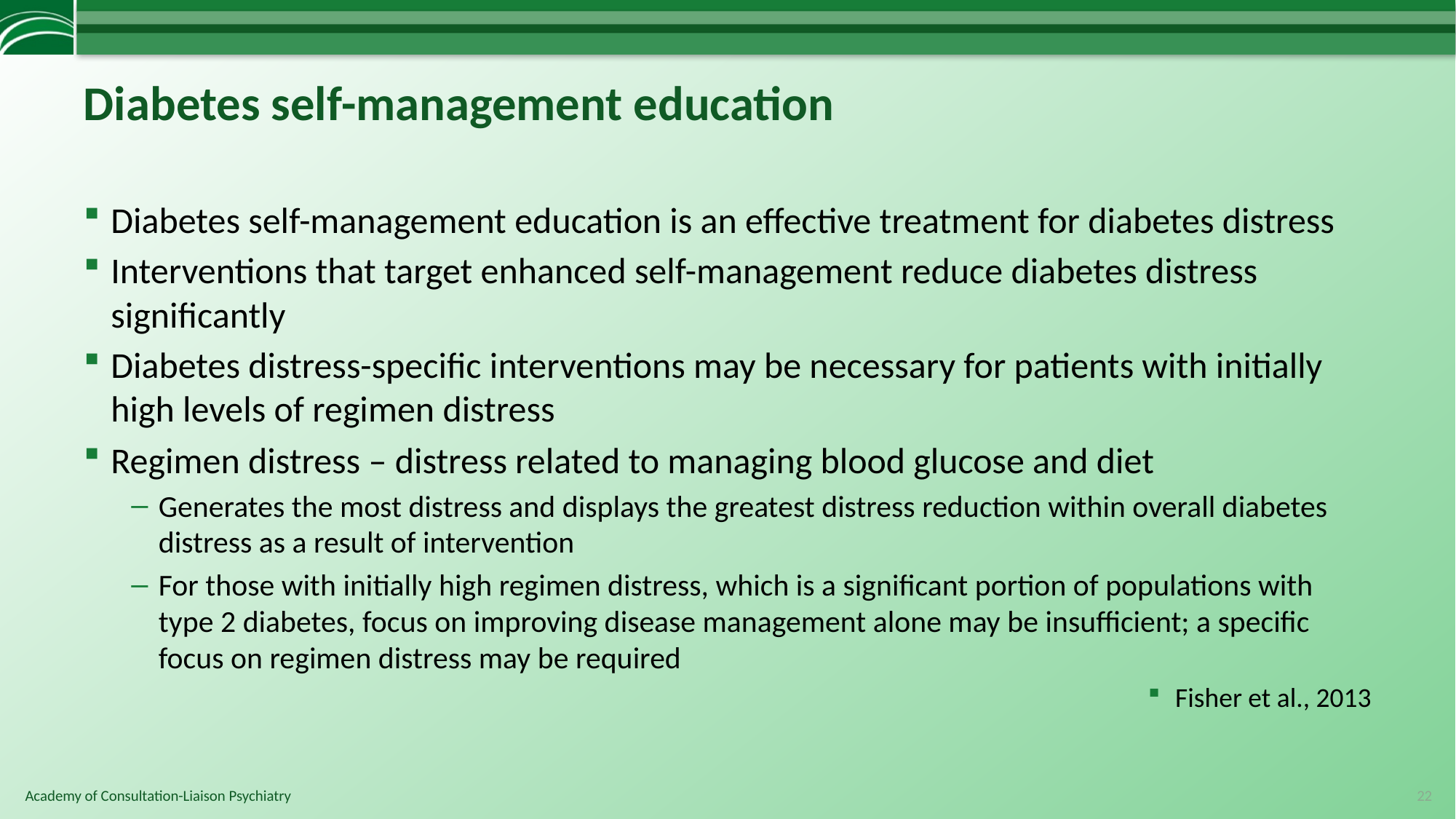

# Diabetes self-management education
Diabetes self-management education is an effective treatment for diabetes distress
Interventions that target enhanced self-management reduce diabetes distress significantly
Diabetes distress-specific interventions may be necessary for patients with initially high levels of regimen distress
Regimen distress – distress related to managing blood glucose and diet
Generates the most distress and displays the greatest distress reduction within overall diabetes distress as a result of intervention
For those with initially high regimen distress, which is a significant portion of populations with type 2 diabetes, focus on improving disease management alone may be insufficient; a specific focus on regimen distress may be required
Fisher et al., 2013
22